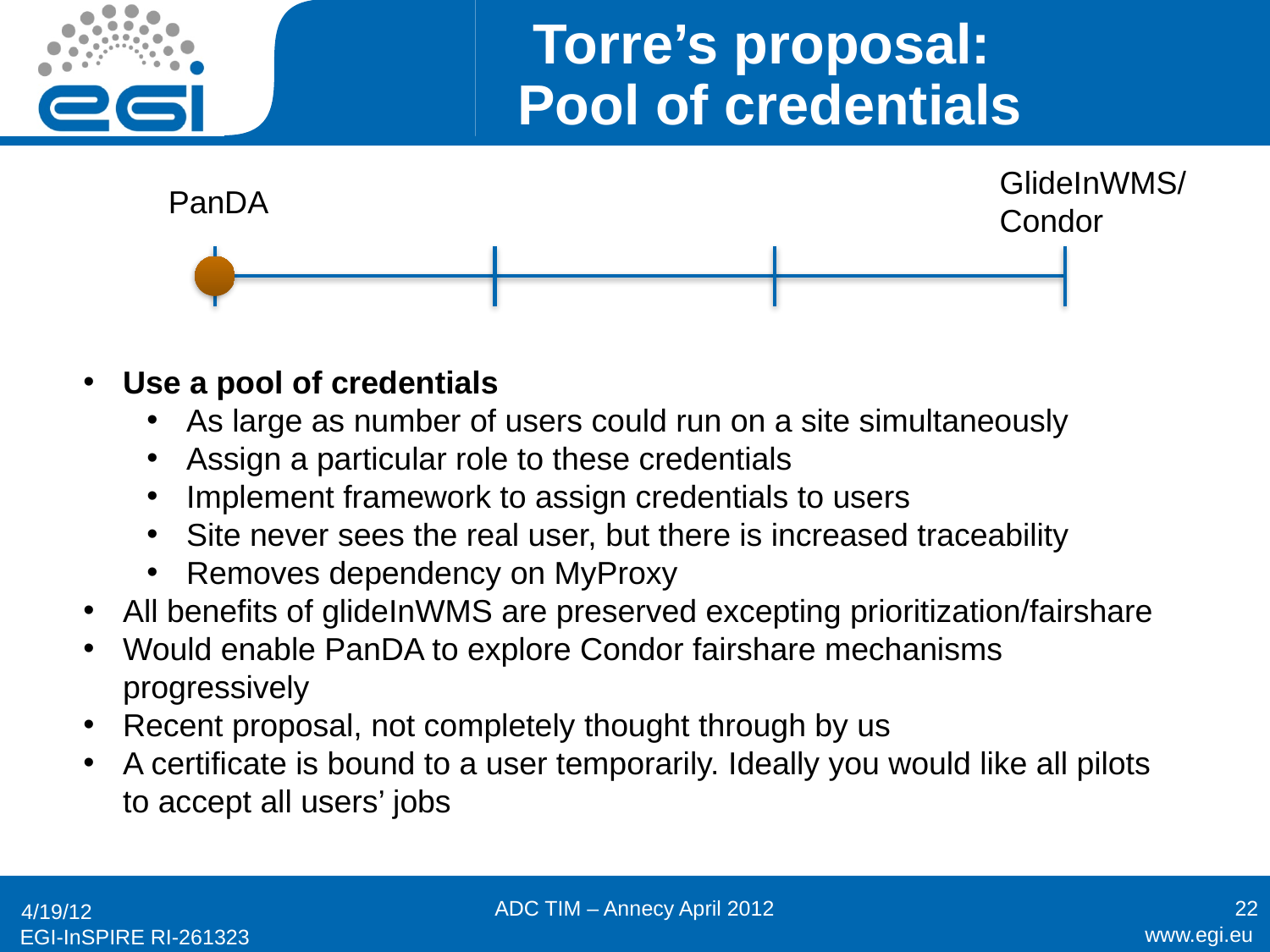

# Torre’s proposal: Pool of credentials
GlideInWMS/
Condor
PanDA

Use a pool of credentials
As large as number of users could run on a site simultaneously
Assign a particular role to these credentials
Implement framework to assign credentials to users
Site never sees the real user, but there is increased traceability
Removes dependency on MyProxy
All benefits of glideInWMS are preserved excepting prioritization/fairshare
Would enable PanDA to explore Condor fairshare mechanisms progressively
Recent proposal, not completely thought through by us
A certificate is bound to a user temporarily. Ideally you would like all pilots to accept all users’ jobs
ADC TIM – Annecy April 2012
22
4/19/12